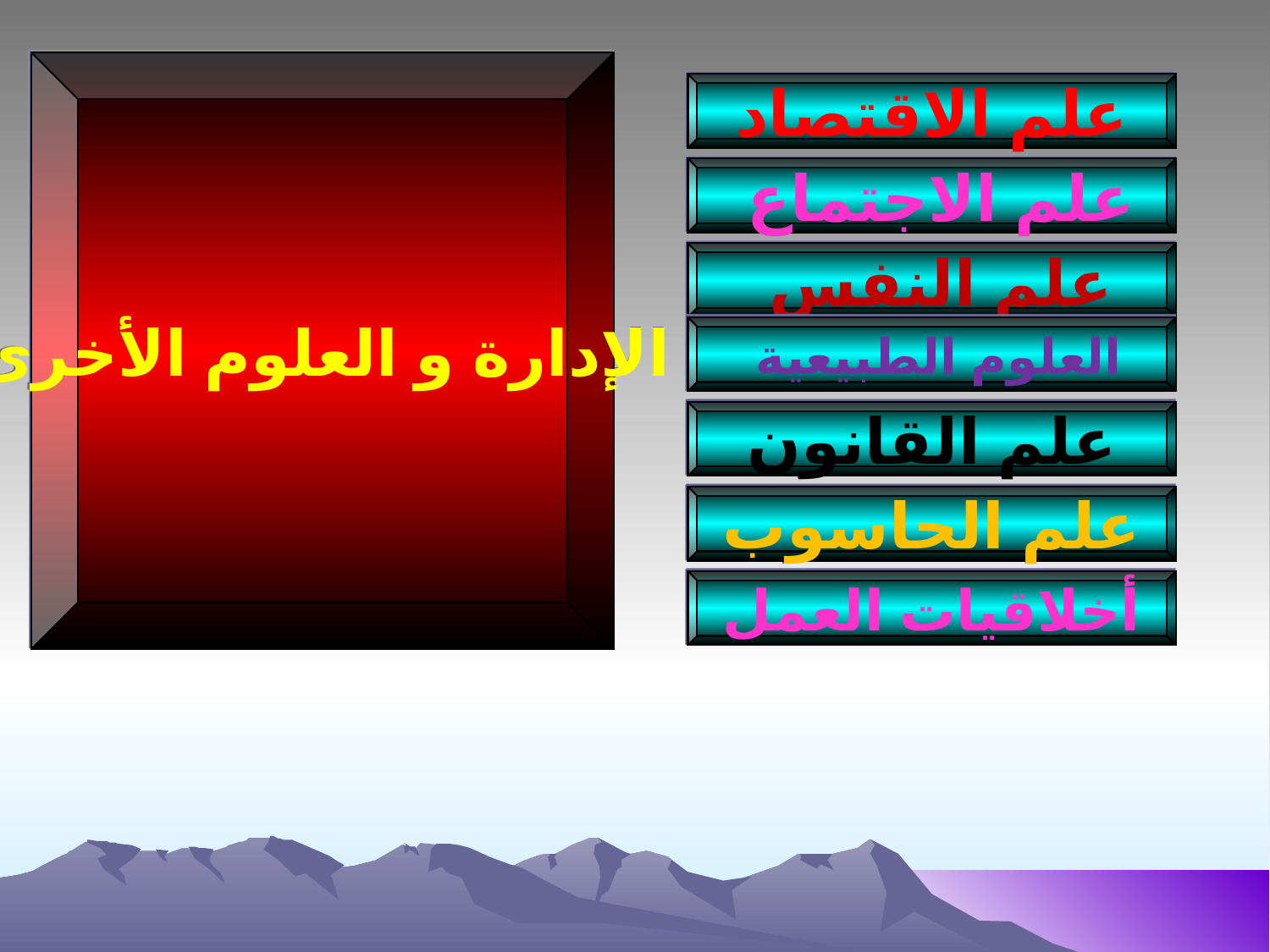

الإدارة و العلوم الأخرى
علم الاقتصاد
علم الاجتماع
علم النفس
العلوم الطبيعية
علم القانون
علم الحاسوب
أخلاقيات العمل